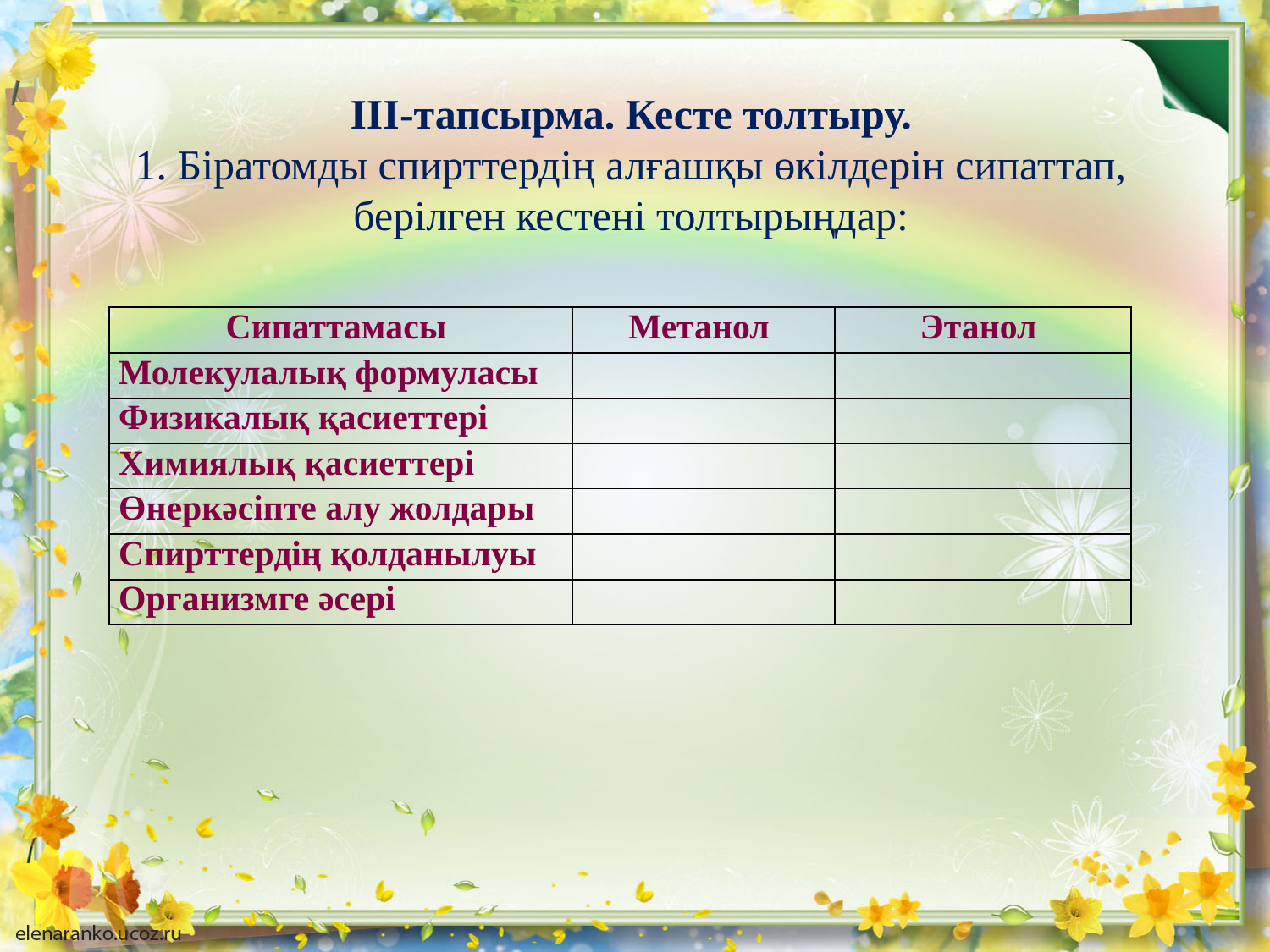

# ІІІ-тапсырма. Кесте толтыру. 1. Біратомды спирттердің алғашқы өкілдерін сипаттап, берілген кестені толтырыңдар:
| Сипаттамасы | Метанол | Этанол |
| --- | --- | --- |
| Молекулалық формуласы |  |  |
| Физикалық қасиеттері |  |  |
| Химиялық қасиеттері |  |  |
| Өнеркәсіпте алу жолдары |  |  |
| Спирттердің қолданылуы |  |  |
| Организмге әсері |  |  |